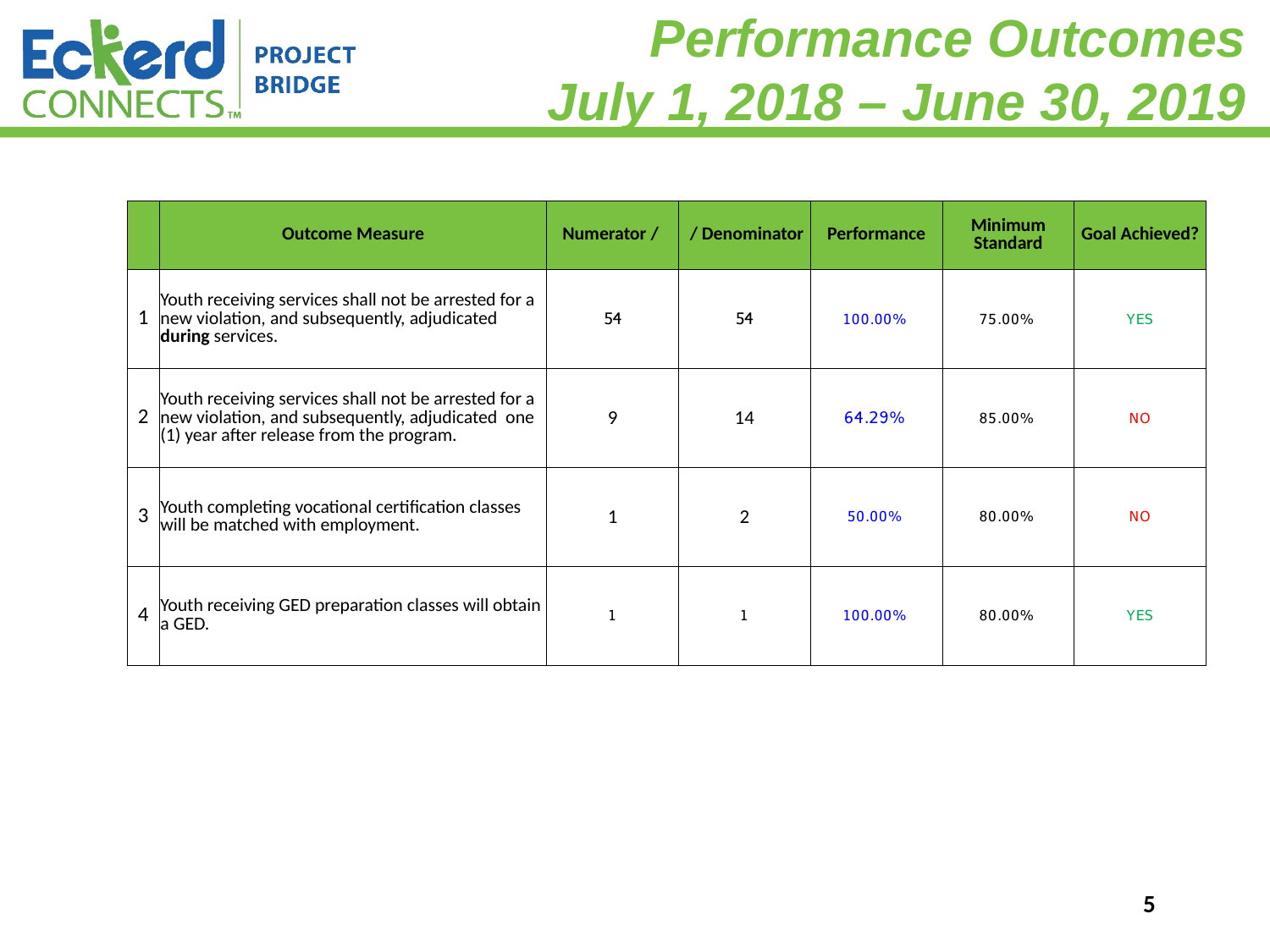

# Performance Outcomes July 1, 2018 – June 30, 2019
|  | Outcome Measure | Numerator / | / Denominator | Performance | Minimum Standard | Goal Achieved? |
| --- | --- | --- | --- | --- | --- | --- |
| 1 | Youth receiving services shall not be arrested for a new violation, and subsequently, adjudicated during services. | 54 | 54 | 100.00% | 75.00% | YES |
| 2 | Youth receiving services shall not be arrested for a new violation, and subsequently, adjudicated one (1) year after release from the program. | 9 | 14 | 64.29% | 85.00% | NO |
| 3 | Youth completing vocational certification classes will be matched with employment. | 1 | 2 | 50.00% | 80.00% | NO |
| 4 | Youth receiving GED preparation classes will obtain a GED. | 1 | 1 | 100.00% | 80.00% | YES |
5